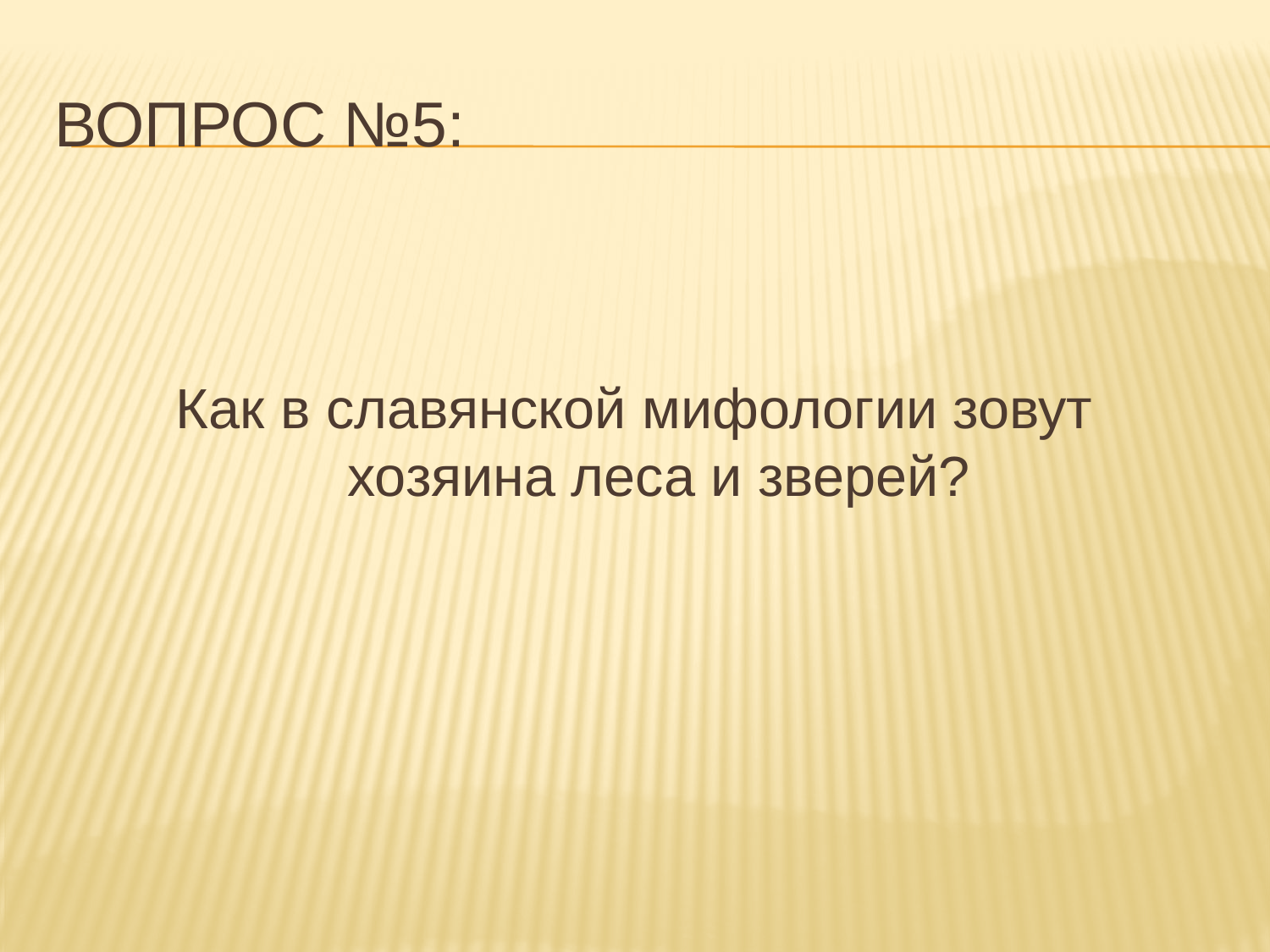

# Вопрос №5:
Как в славянской мифологии зовут хозяина леса и зверей?